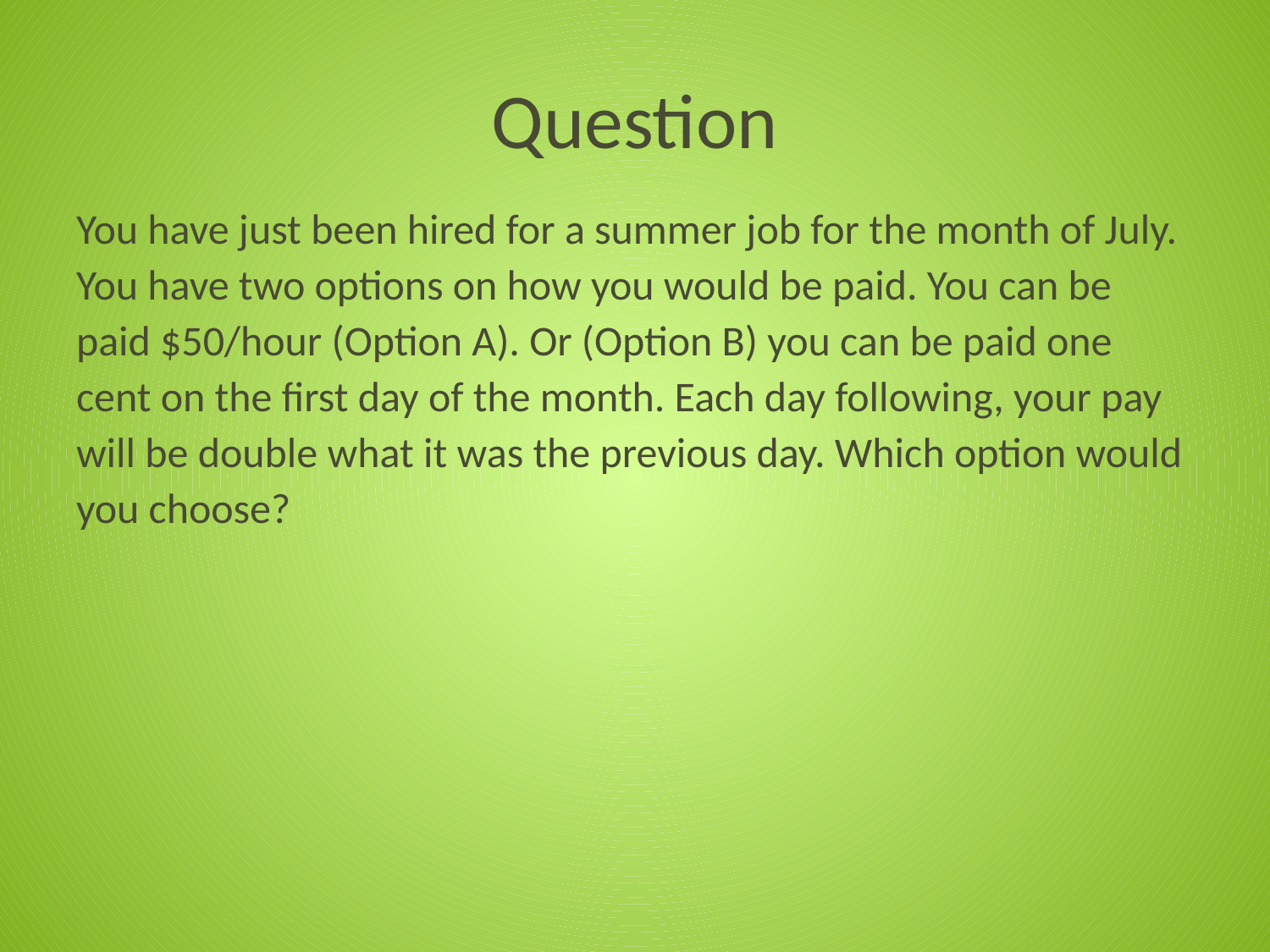

# Question
You have just been hired for a summer job for the month of July. You have two options on how you would be paid. You can be paid $50/hour (Option A). Or (Option B) you can be paid one cent on the first day of the month. Each day following, your pay will be double what it was the previous day. Which option would you choose?